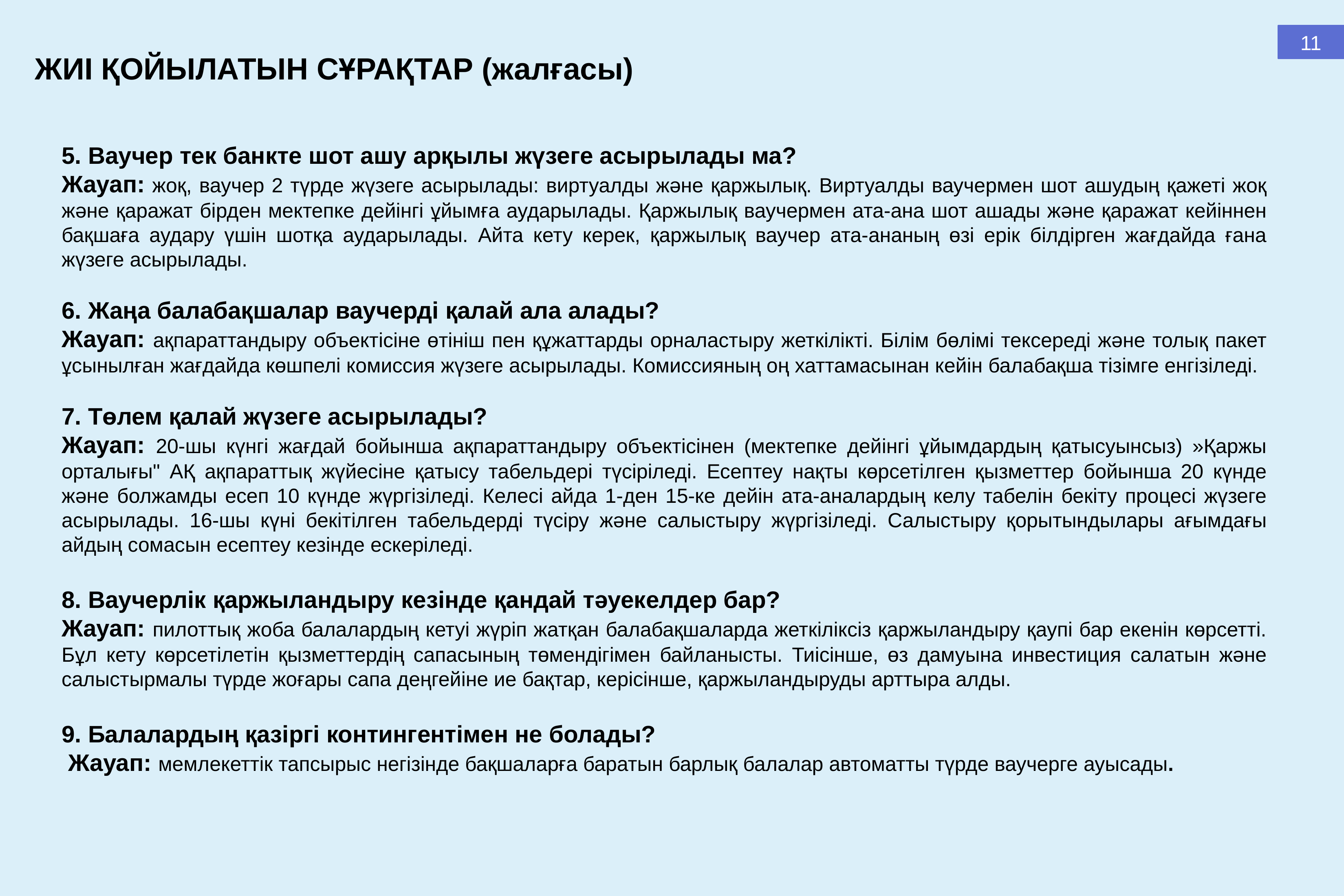

11
ЖИІ ҚОЙЫЛАТЫН СҰРАҚТАР (жалғасы)
5. Ваучер тек банкте шот ашу арқылы жүзеге асырылады ма?
Жауап: жоқ, ваучер 2 түрде жүзеге асырылады: виртуалды және қаржылық. Виртуалды ваучермен шот ашудың қажеті жоқ және қаражат бірден мектепке дейінгі ұйымға аударылады. Қаржылық ваучермен ата-ана шот ашады және қаражат кейіннен бақшаға аудару үшін шотқа аударылады. Айта кету керек, қаржылық ваучер ата-ананың өзі ерік білдірген жағдайда ғана жүзеге асырылады.

6. Жаңа балабақшалар ваучерді қалай ала алады?
Жауап: ақпараттандыру объектісіне өтініш пен құжаттарды орналастыру жеткілікті. Білім бөлімі тексереді және толық пакет ұсынылған жағдайда көшпелі комиссия жүзеге асырылады. Комиссияның оң хаттамасынан кейін балабақша тізімге енгізіледі.

7. Төлем қалай жүзеге асырылады?
Жауап: 20-шы күнгі жағдай бойынша ақпараттандыру объектісінен (мектепке дейінгі ұйымдардың қатысуынсыз) »Қаржы орталығы" АҚ ақпараттық жүйесіне қатысу табельдері түсіріледі. Есептеу нақты көрсетілген қызметтер бойынша 20 күнде және болжамды есеп 10 күнде жүргізіледі. Келесі айда 1-ден 15-ке дейін ата-аналардың келу табелін бекіту процесі жүзеге асырылады. 16-шы күні бекітілген табельдерді түсіру және салыстыру жүргізіледі. Салыстыру қорытындылары ағымдағы айдың сомасын есептеу кезінде ескеріледі.

8. Ваучерлік қаржыландыру кезінде қандай тәуекелдер бар?
Жауап: пилоттық жоба балалардың кетуі жүріп жатқан балабақшаларда жеткіліксіз қаржыландыру қаупі бар екенін көрсетті. Бұл кету көрсетілетін қызметтердің сапасының төмендігімен байланысты. Тиісінше, өз дамуына инвестиция салатын және салыстырмалы түрде жоғары сапа деңгейіне ие бақтар, керісінше, қаржыландыруды арттыра алды.

9. Балалардың қазіргі контингентімен не болады?
 Жауап: мемлекеттік тапсырыс негізінде бақшаларға баратын барлық балалар автоматты түрде ваучерге ауысады.